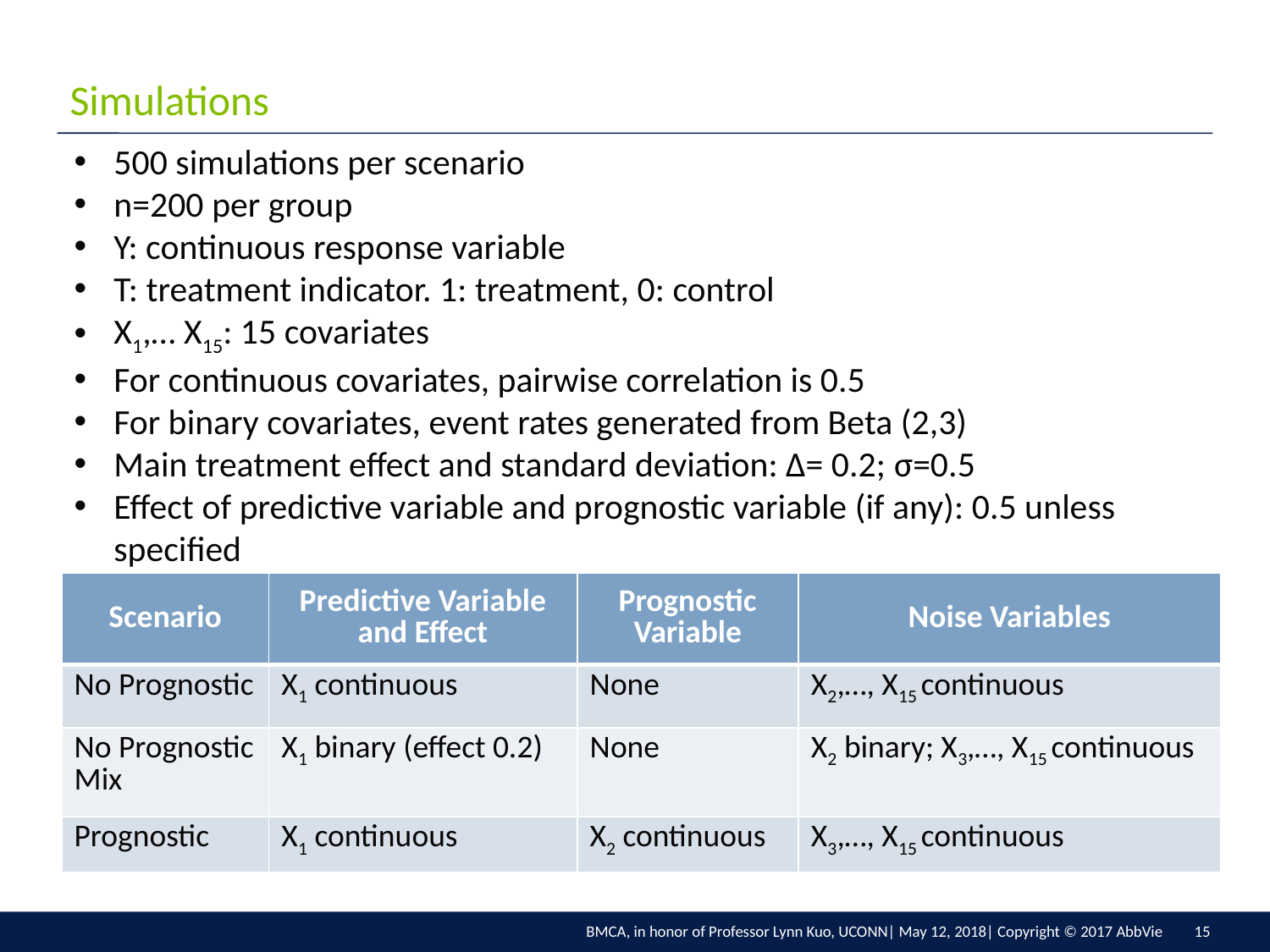

# Simulations
500 simulations per scenario
n=200 per group
Y: continuous response variable
T: treatment indicator. 1: treatment, 0: control
X1,… X15: 15 covariates
For continuous covariates, pairwise correlation is 0.5
For binary covariates, event rates generated from Beta (2,3)
Main treatment effect and standard deviation: ∆= 0.2; σ=0.5
Effect of predictive variable and prognostic variable (if any): 0.5 unless specified
| Scenario | Predictive Variable and Effect | Prognostic Variable | Noise Variables |
| --- | --- | --- | --- |
| No Prognostic | X1 continuous | None | X2,…, X15 continuous |
| No Prognostic Mix | X1 binary (effect 0.2) | None | X2 binary; X3,…, X15 continuous |
| Prognostic | X1 continuous | X2 continuous | X3,…, X15 continuous |